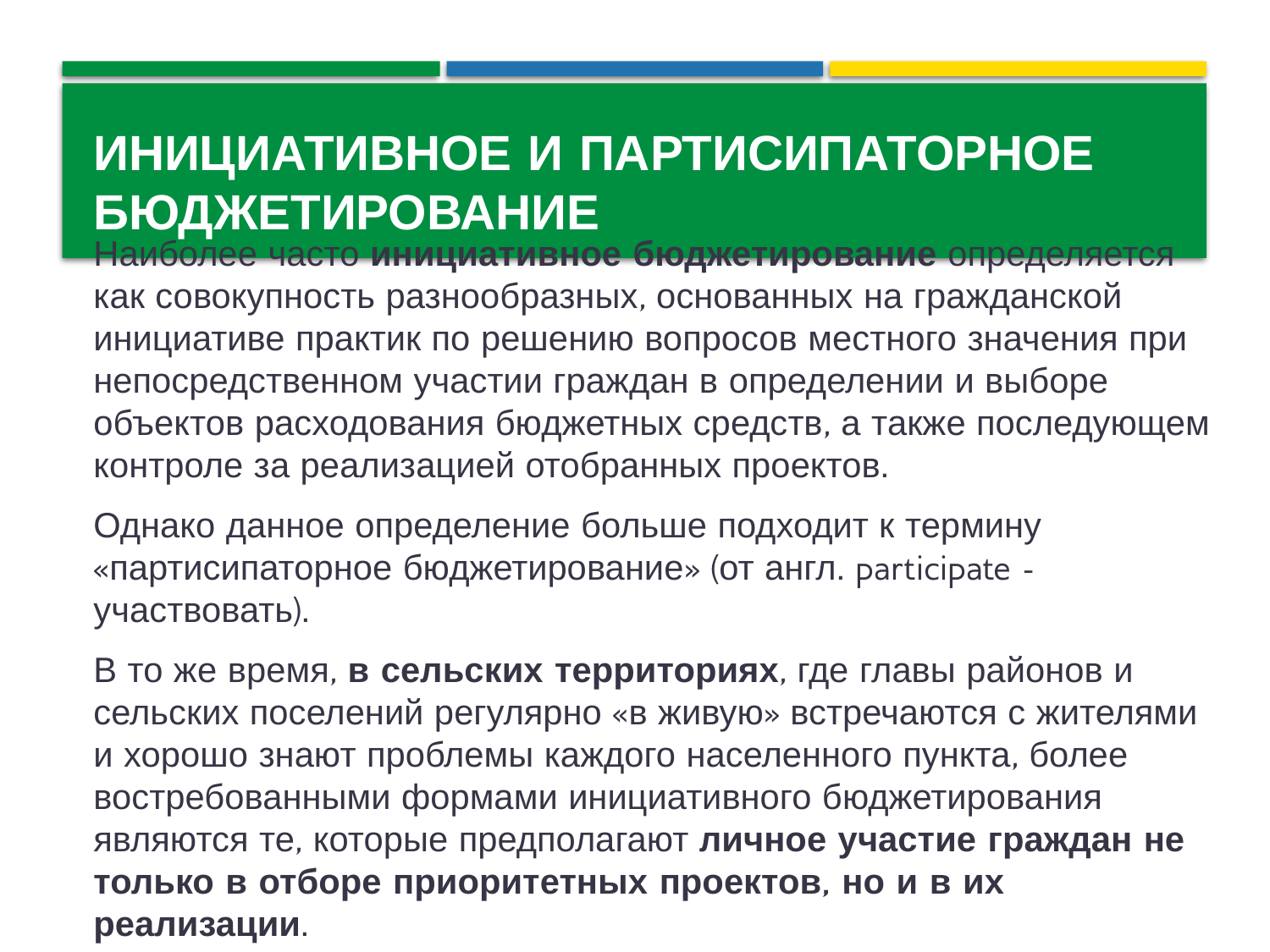

# инициативное И партисипаторное бюджетирование
Наиболее часто инициативное бюджетирование определяется как совокупность разнообразных, основанных на гражданской инициативе практик по решению вопросов местного значения при непосредственном участии граждан в определении и выборе объектов расходования бюджетных средств, а также последующем контроле за реализацией отобранных проектов.
Однако данное определение больше подходит к термину «партисипаторное бюджетирование» (от англ. participate - участвовать).
В то же время, в сельских территориях, где главы районов и сельских поселений регулярно «в живую» встречаются с жителями и хорошо знают проблемы каждого населенного пункта, более востребованными формами инициативного бюджетирования являются те, которые предполагают личное участие граждан не только в отборе приоритетных проектов, но и в их реализации.